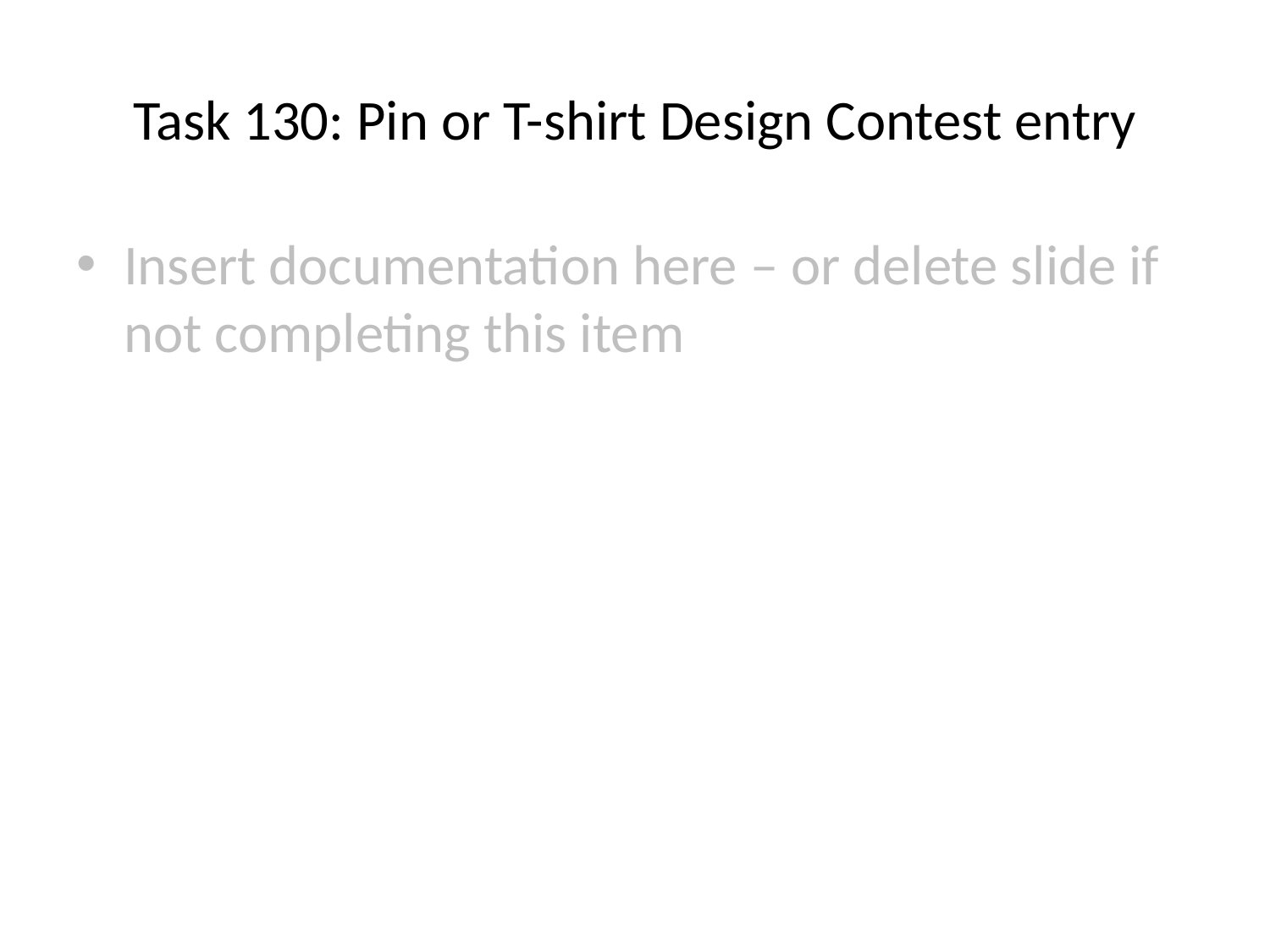

# Task 130: Pin or T-shirt Design Contest entry
Insert documentation here – or delete slide if not completing this item